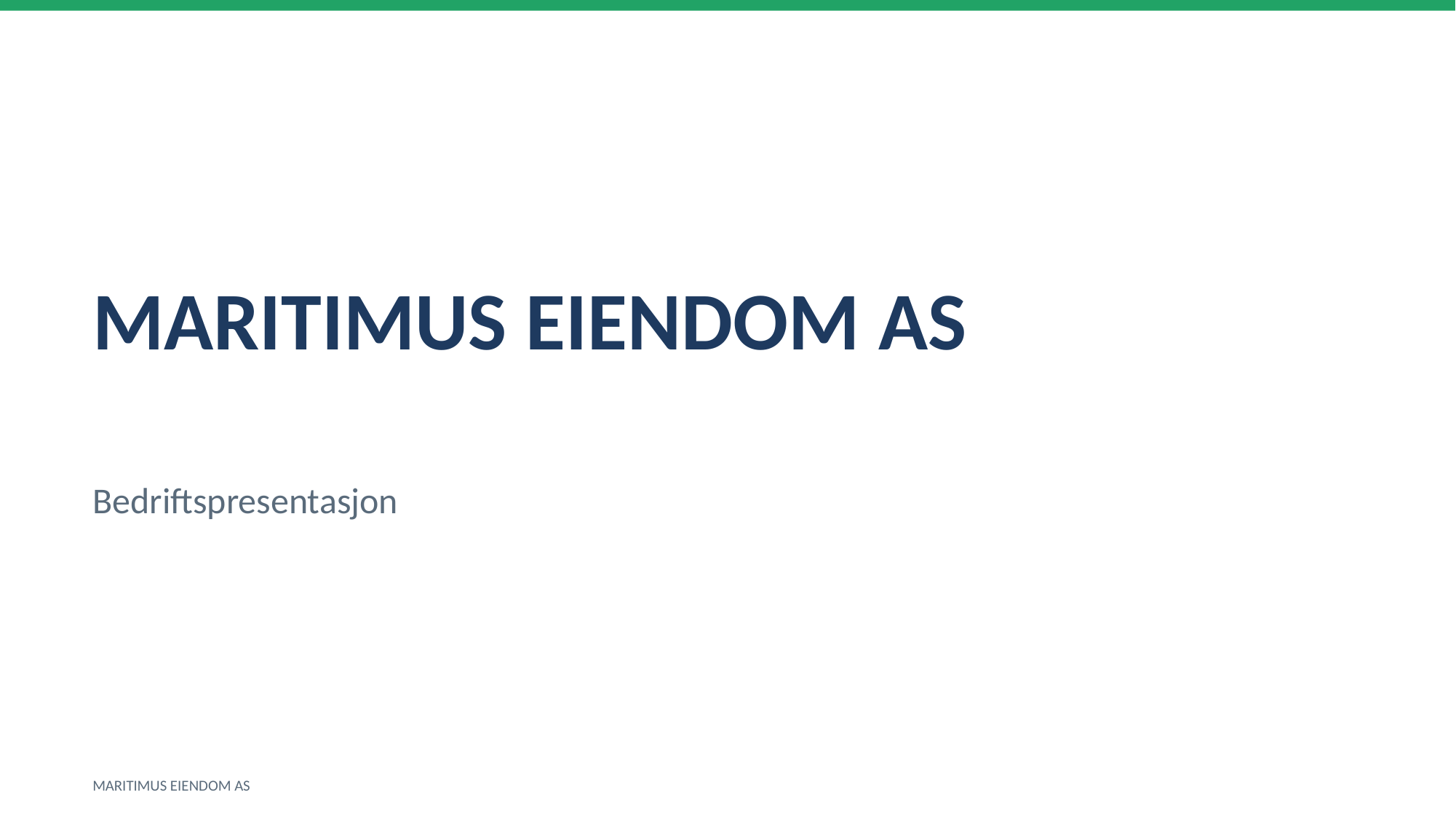

MARITIMUS EIENDOM AS
Bedriftspresentasjon
MARITIMUS EIENDOM AS